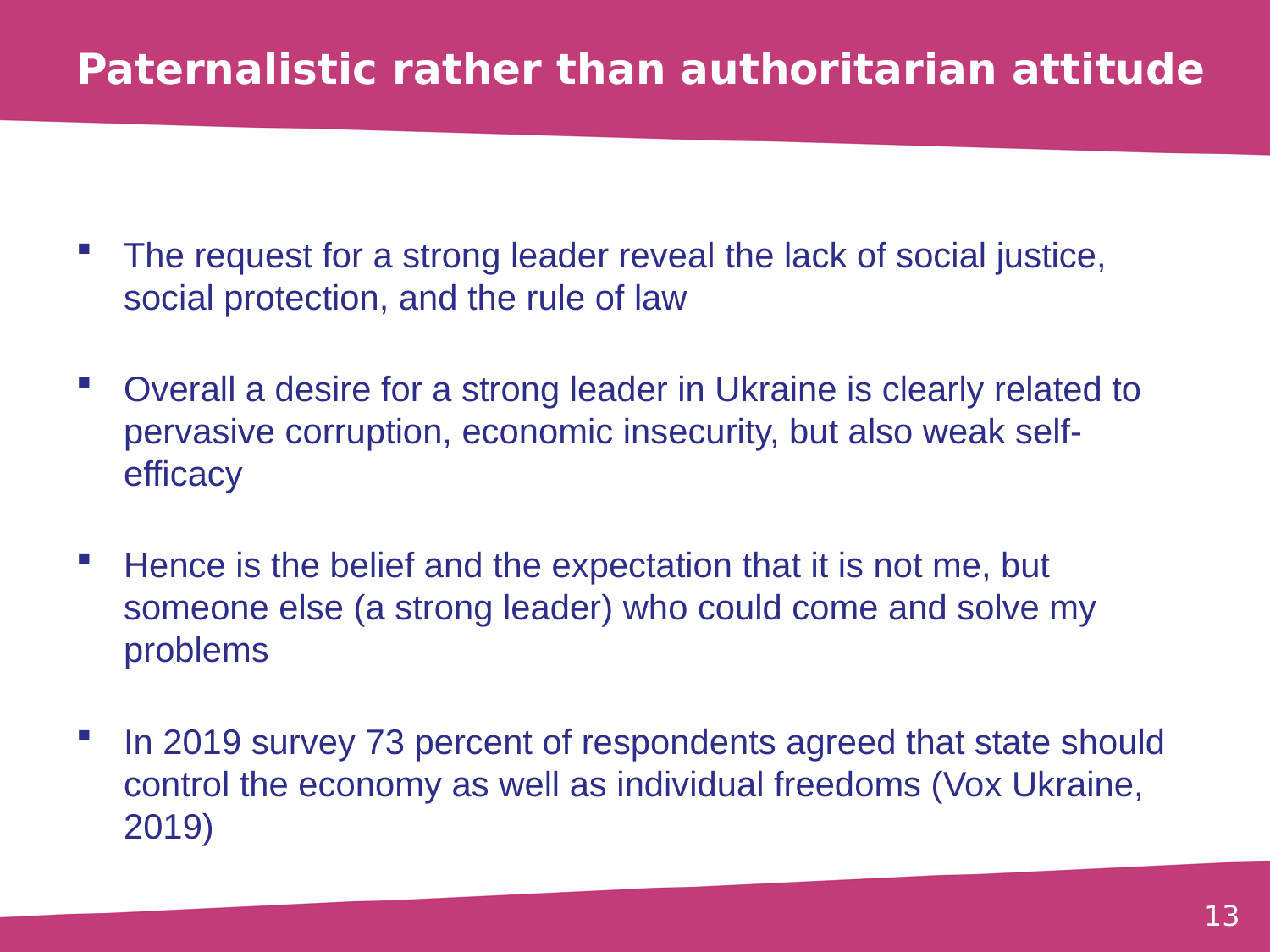

# Paternalistic rather than authoritarian attitude
The request for a strong leader reveal the lack of social justice, social protection, and the rule of law
Overall a desire for a strong leader in Ukraine is clearly related to pervasive corruption, economic insecurity, but also weak self-efficacy
Hence is the belief and the expectation that it is not me, but someone else (a strong leader) who could come and solve my problems
In 2019 survey 73 percent of respondents agreed that state should control the economy as well as individual freedoms (Vox Ukraine, 2019)